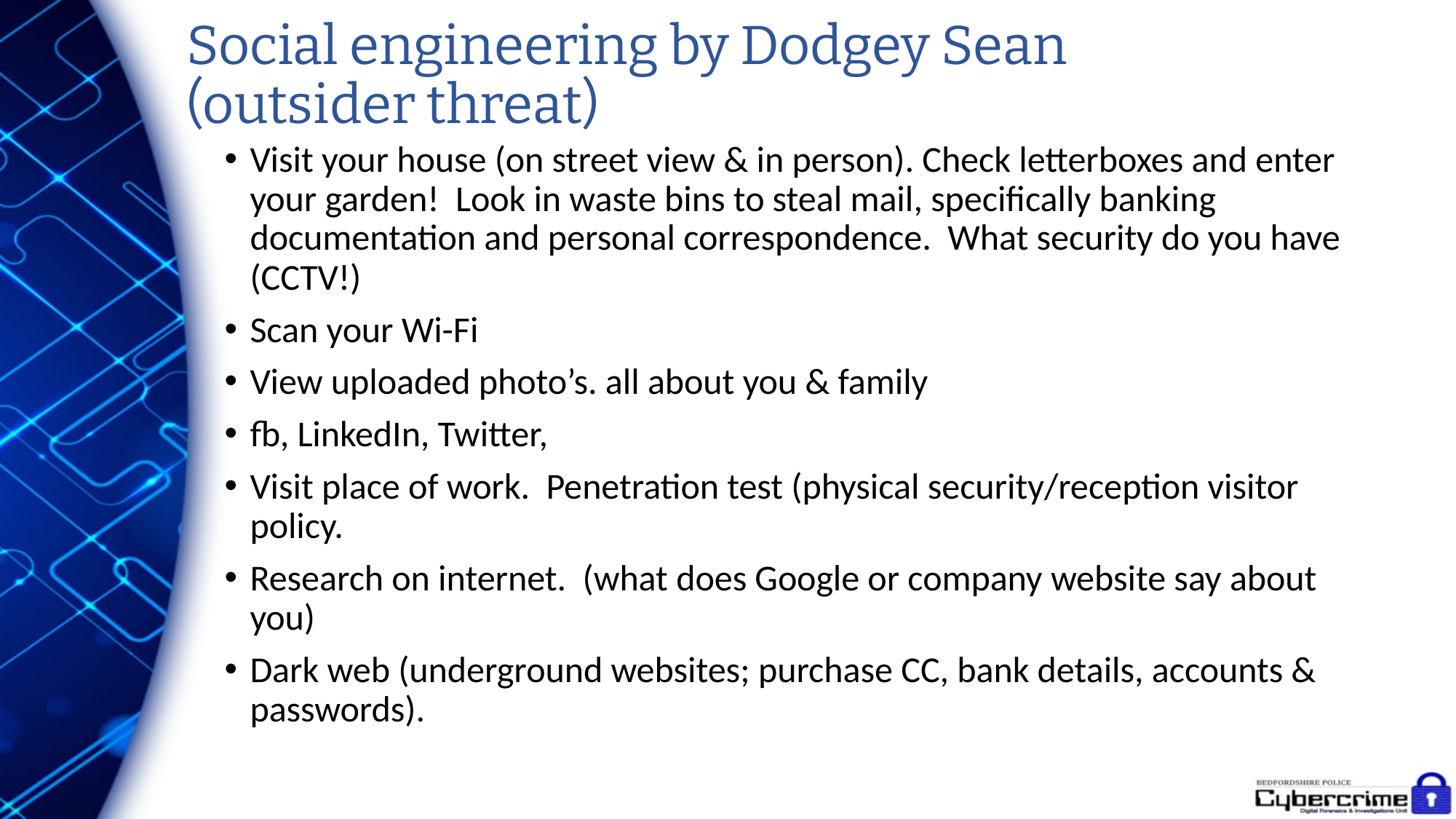

# Social engineering by Dodgey Sean (outsider threat)
Visit your house (on street view & in person). Check letterboxes and enter your garden!  Look in waste bins to steal mail, specifically banking documentation and personal correspondence.  What security do you have (CCTV!)
Scan your Wi-Fi
View uploaded photo’s. all about you & family
fb, LinkedIn, Twitter,
Visit place of work.  Penetration test (physical security/reception visitor policy.
Research on internet.  (what does Google or company website say about you)
Dark web (underground websites; purchase CC, bank details, accounts & passwords).